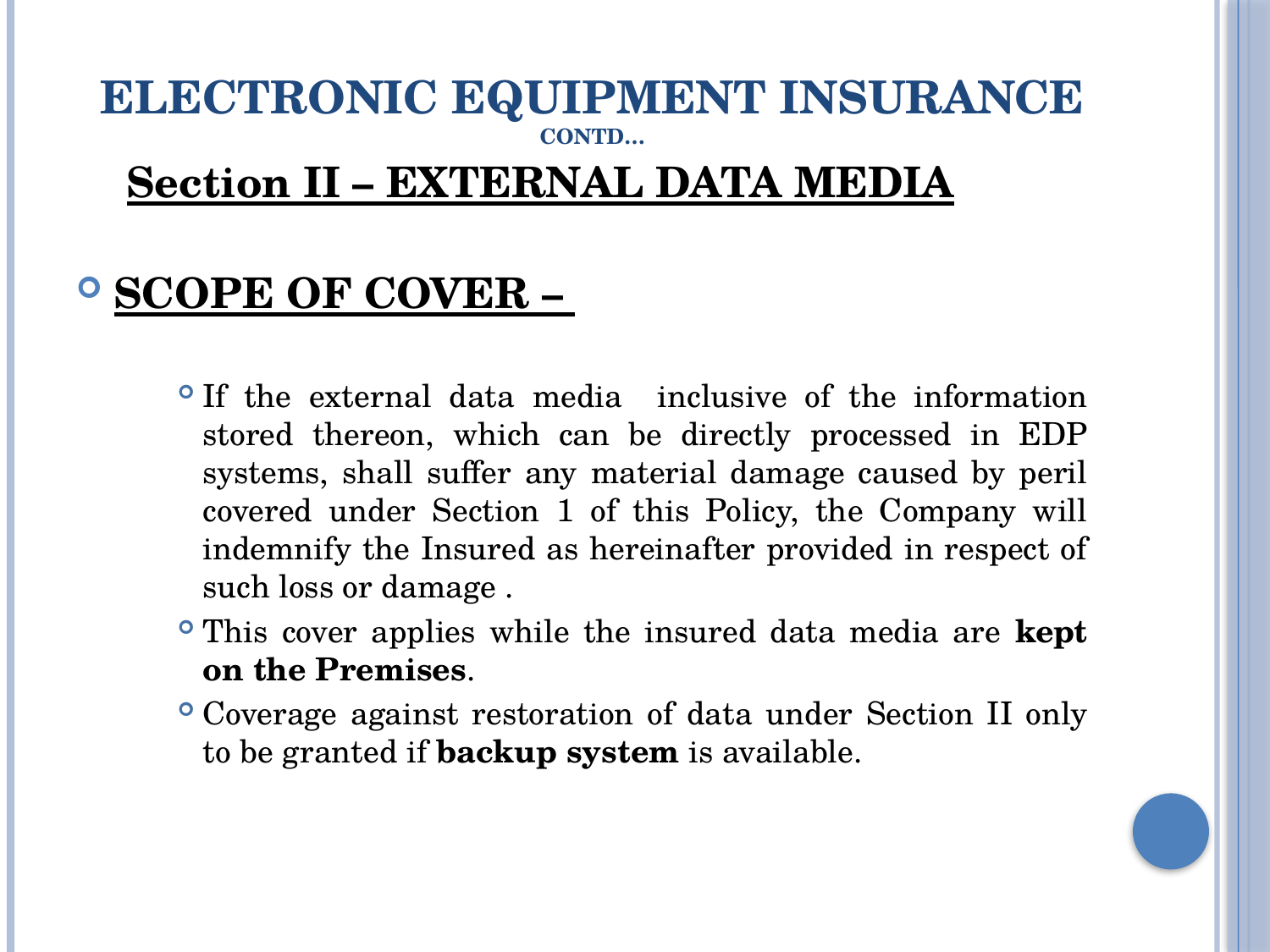

# Electronic Equipment Insurance Contd…
Section II – EXTERNAL DATA MEDIA

SCOPE OF COVER –

If the external data media  inclusive of the information stored thereon, which can be directly processed in EDP systems, shall suffer any material damage caused by peril covered under Section 1 of this Policy, the Company will indemnify the Insured as hereinafter provided in respect of such loss or damage .
This cover applies while the insured data media are kept on the Premises.
Coverage against restoration of data under Section II only to be granted if backup system is available.